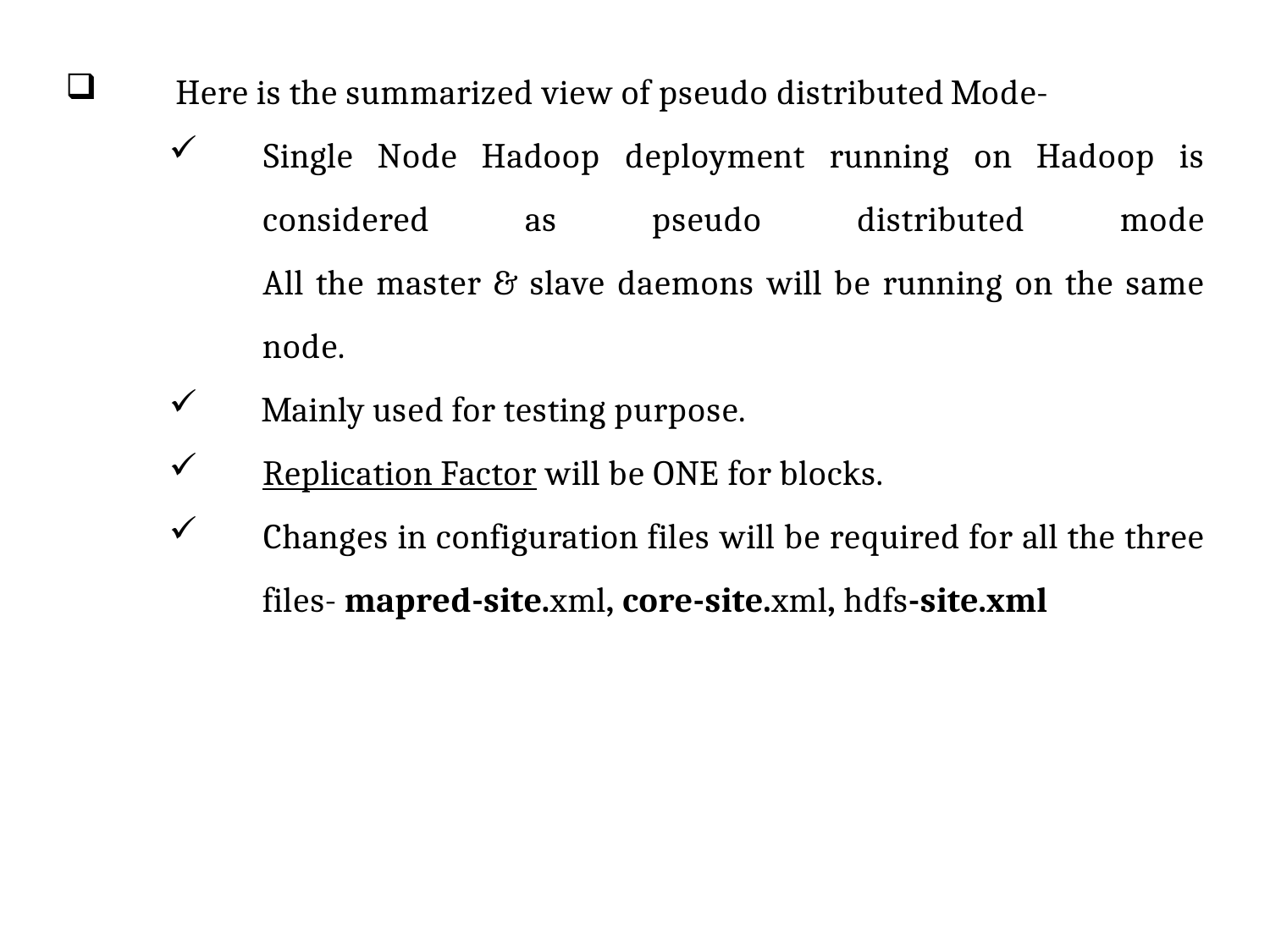

Here is the summarized view of pseudo distributed Mode-
Single Node Hadoop deployment running on Hadoop is considered as pseudo distributed mode
All the master & slave daemons will be running on the same node.
Mainly used for testing purpose.
Replication Factor will be ONE for blocks.
Changes in configuration files will be required for all the three files- mapred-site.xml, core-site.xml, hdfs-site.xml